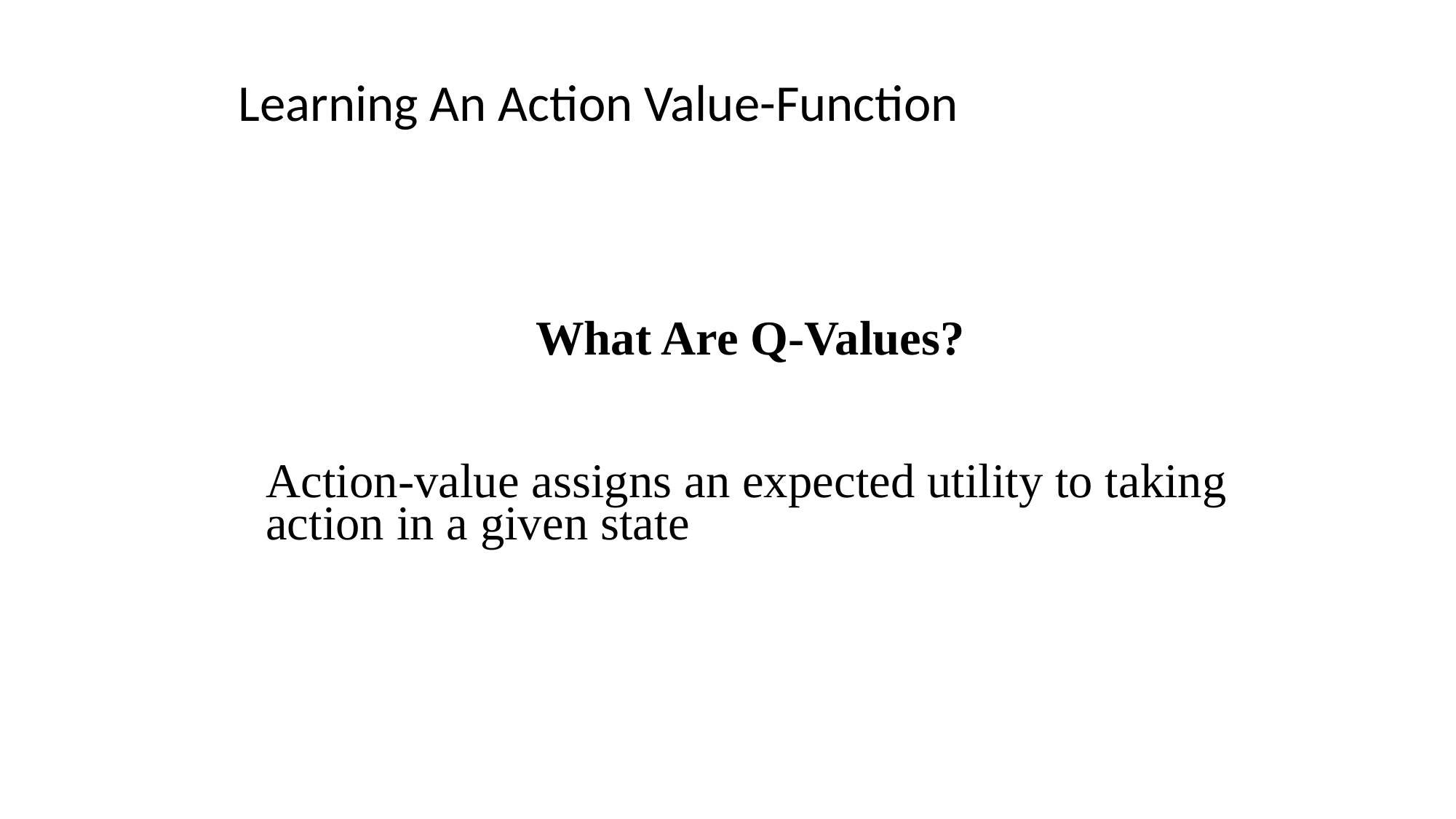

# Learning An Action Value-Function

What Are Q-Values?

Action-value assigns an expected utility to taking action in a given state